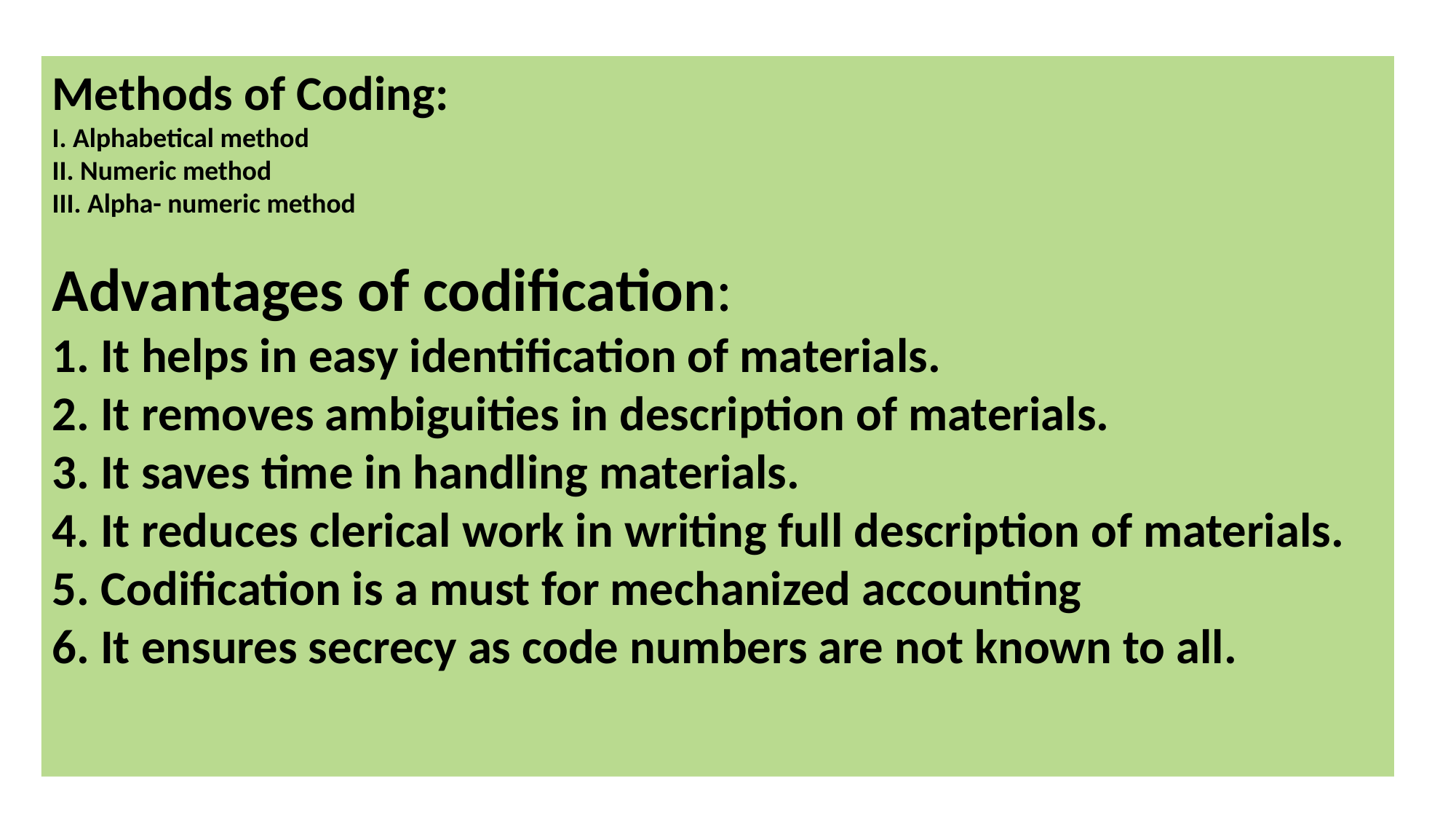

Methods of Coding:
I. Alphabetical method
II. Numeric method
III. Alpha- numeric method

Advantages of codification:
1. It helps in easy identification of materials.
2. It removes ambiguities in description of materials.
3. It saves time in handling materials.
4. It reduces clerical work in writing full description of materials.
5. Codification is a must for mechanized accounting
6. It ensures secrecy as code numbers are not known to all.